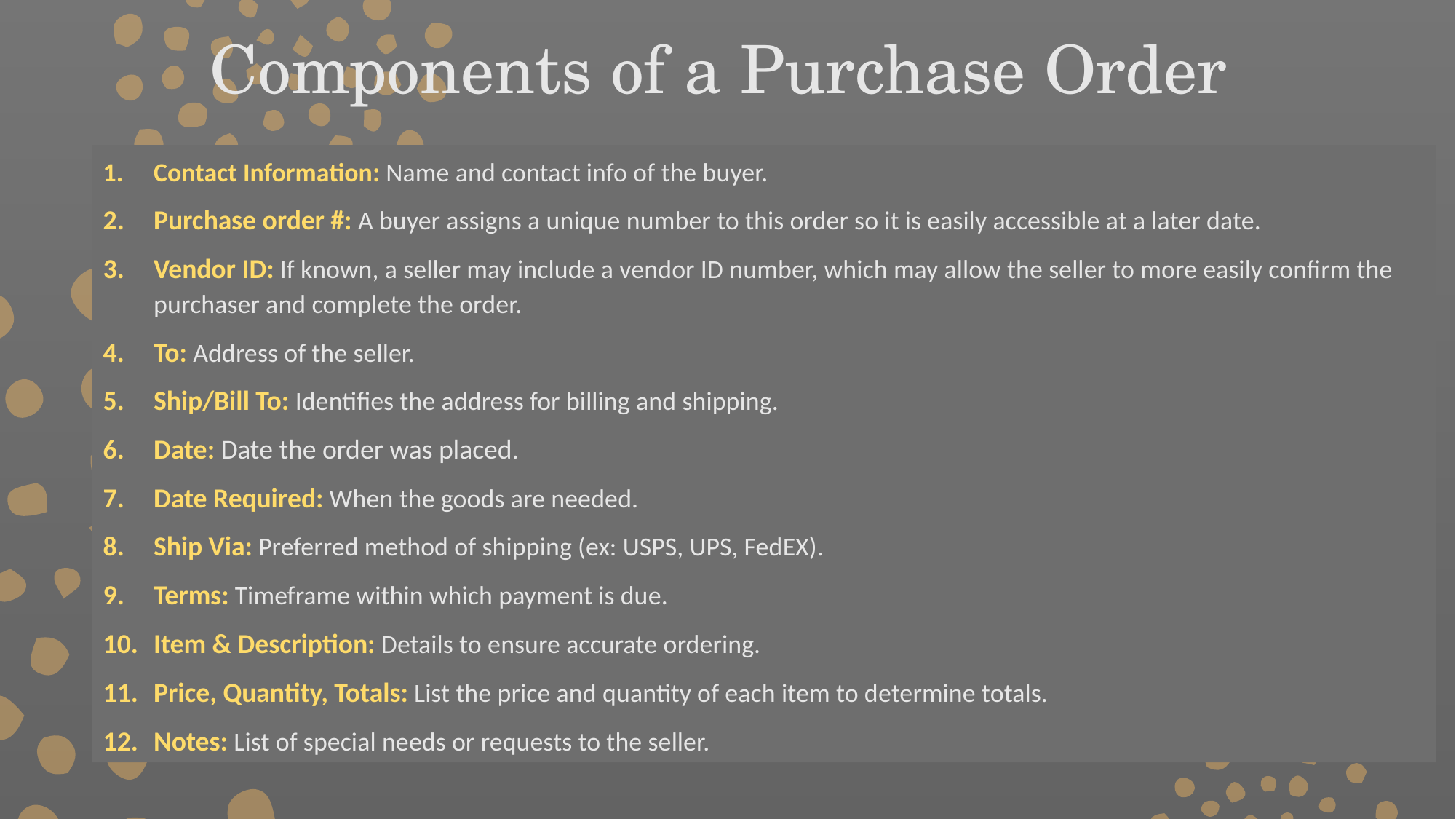

# Components of a Purchase Order
Contact Information: Name and contact info of the buyer.
Purchase order #: A buyer assigns a unique number to this order so it is easily accessible at a later date.
Vendor ID: If known, a seller may include a vendor ID number, which may allow the seller to more easily confirm the purchaser and complete the order.
To: Address of the seller.
Ship/Bill To: Identifies the address for billing and shipping.
Date: Date the order was placed.
Date Required: When the goods are needed.
Ship Via: Preferred method of shipping (ex: USPS, UPS, FedEX).
Terms: Timeframe within which payment is due.
Item & Description: Details to ensure accurate ordering.
Price, Quantity, Totals: List the price and quantity of each item to determine totals.
Notes: List of special needs or requests to the seller.